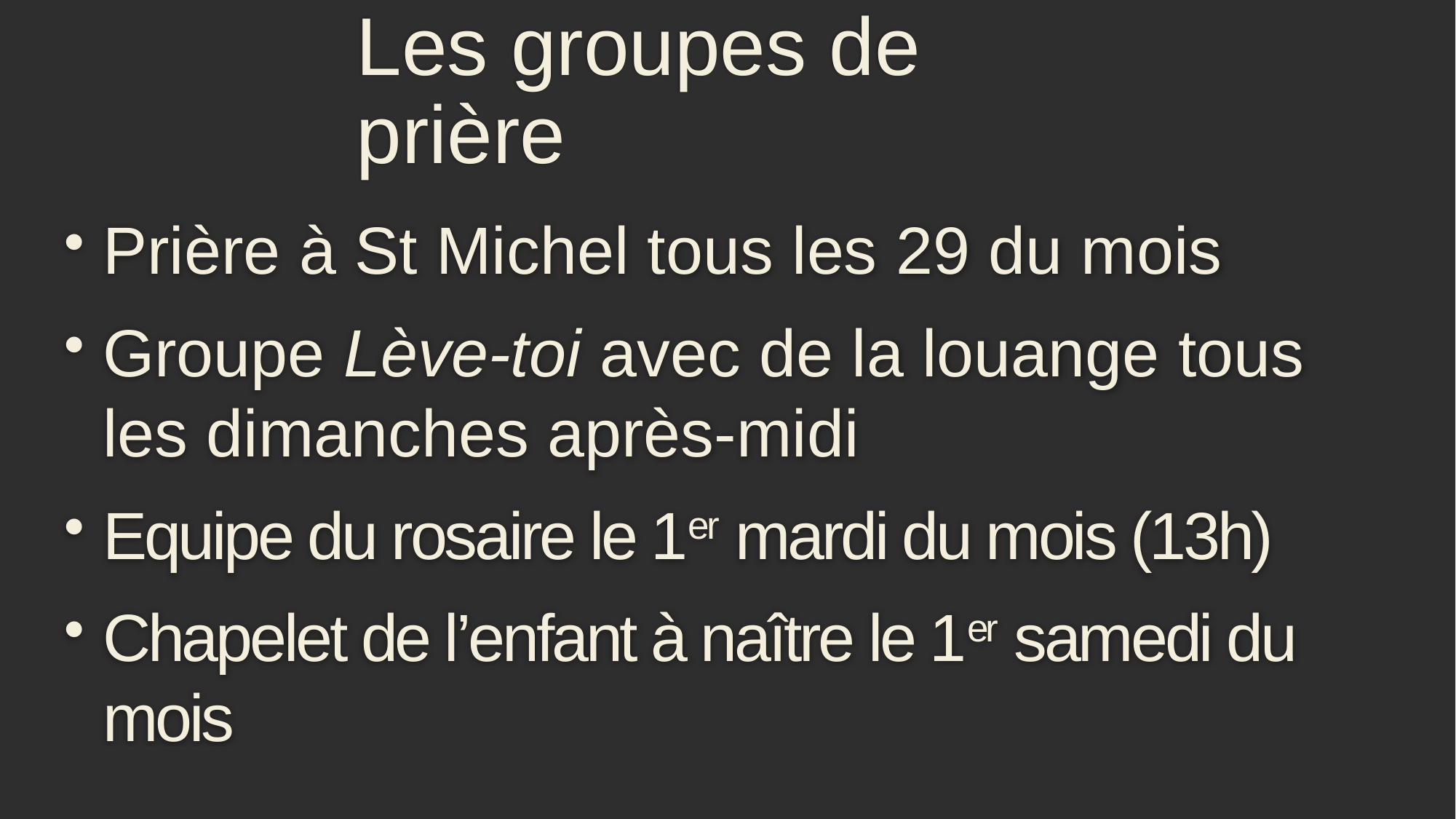

# Les groupes de prière
Prière à St Michel tous les 29 du mois
Groupe Lève-toi avec de la louange tous les dimanches après-midi
Equipe du rosaire le 1er mardi du mois (13h)
Chapelet de l’enfant à naître le 1er samedi du mois